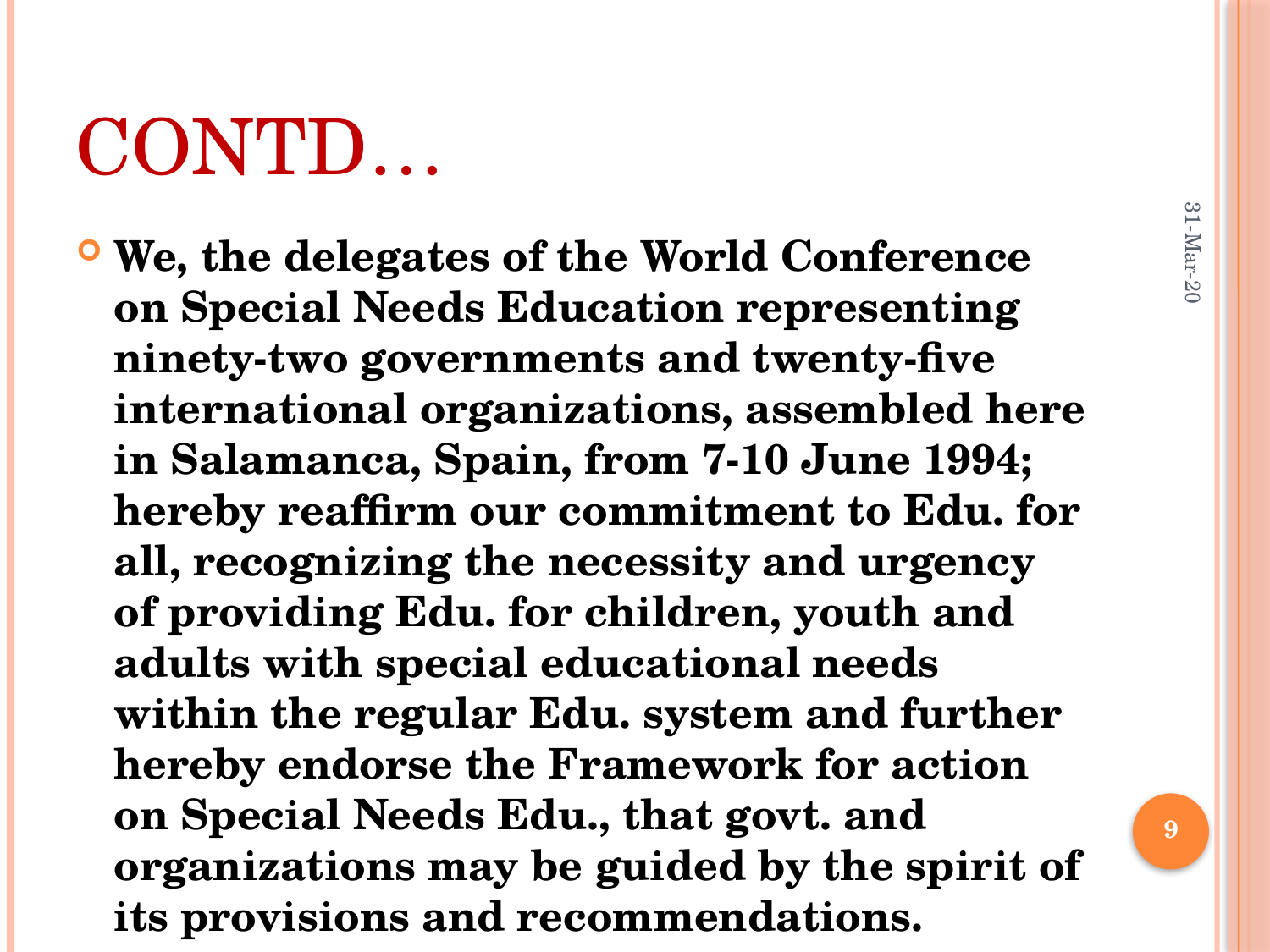

# CONTD…
31-Mar-20
We, the delegates of the World Conference on Special Needs Education representing ninety-two governments and twenty-five international organizations, assembled here in Salamanca, Spain, from 7-10 June 1994; hereby reaffirm our commitment to Edu. for all, recognizing the necessity and urgency of providing Edu. for children, youth and adults with special educational needs within the regular Edu. system and further hereby endorse the Framework for action on Special Needs Edu., that govt. and organizations may be guided by the spirit of its provisions and recommendations.

9